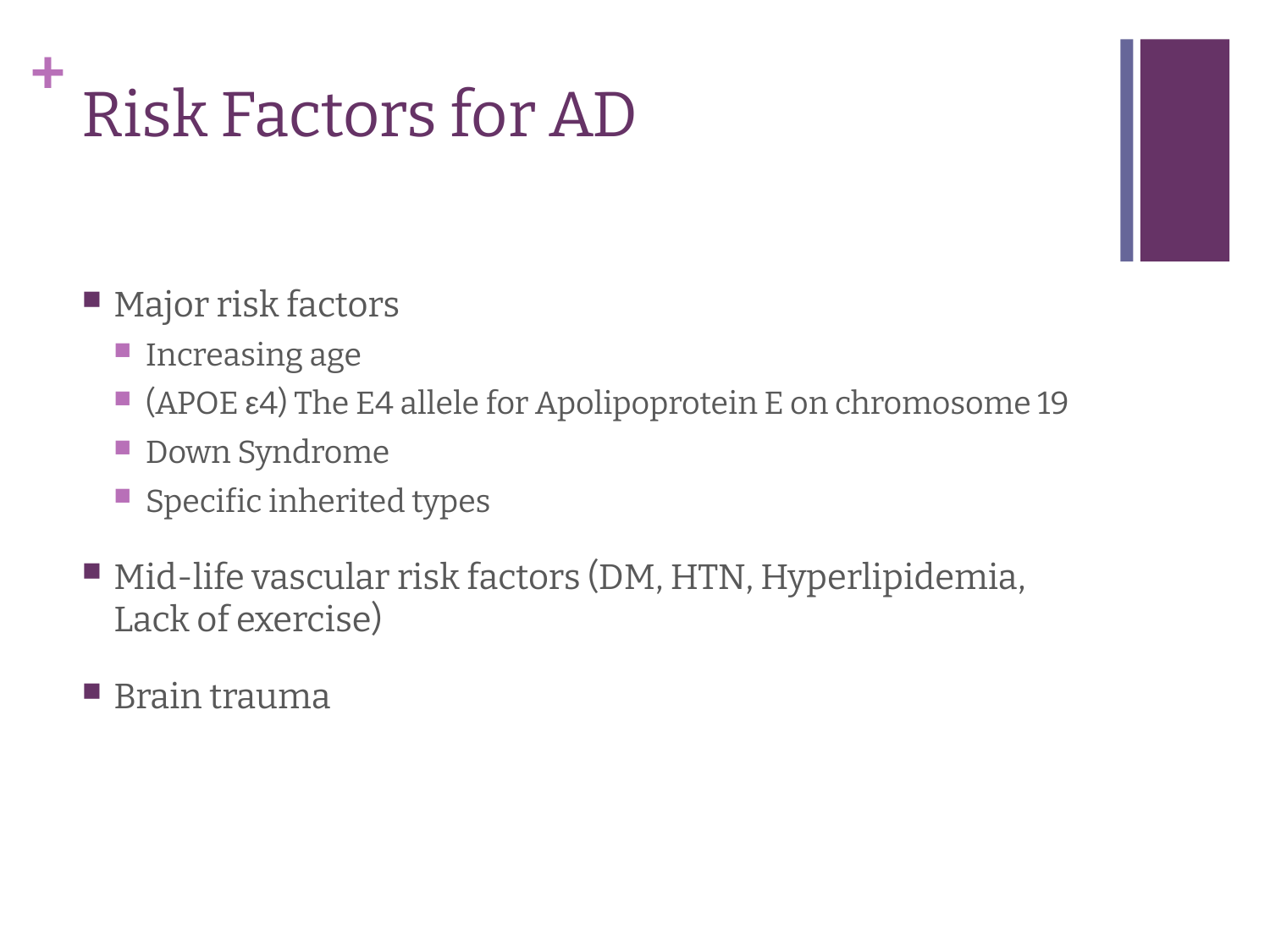

# Risk Factors for AD
Major risk factors
Increasing age
(APOE ε4) The E4 allele for Apolipoprotein E on chromosome 19
Down Syndrome
Specific inherited types
Mid-life vascular risk factors (DM, HTN, Hyperlipidemia, Lack of exercise)
Brain trauma